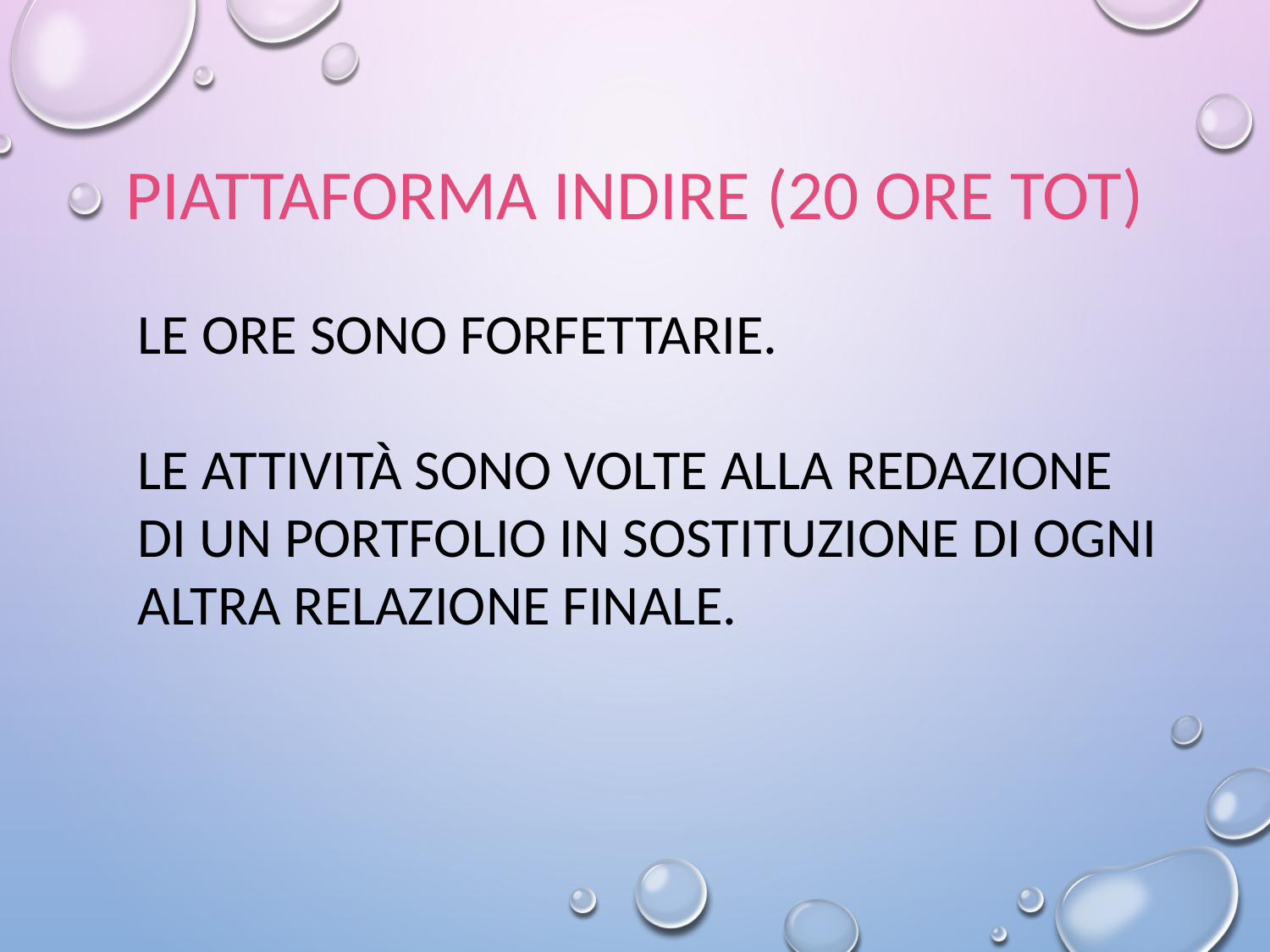

# PIATTAFORMA INDIRE (20 ORE TOT)
LE ORE SONO FORFETTARIE.

LE ATTIVITÀ SONO VOLTE ALLA REDAZIONE DI UN PORTFOLIO IN SOSTITUZIONE DI OGNI ALTRA RELAZIONE FINALE.